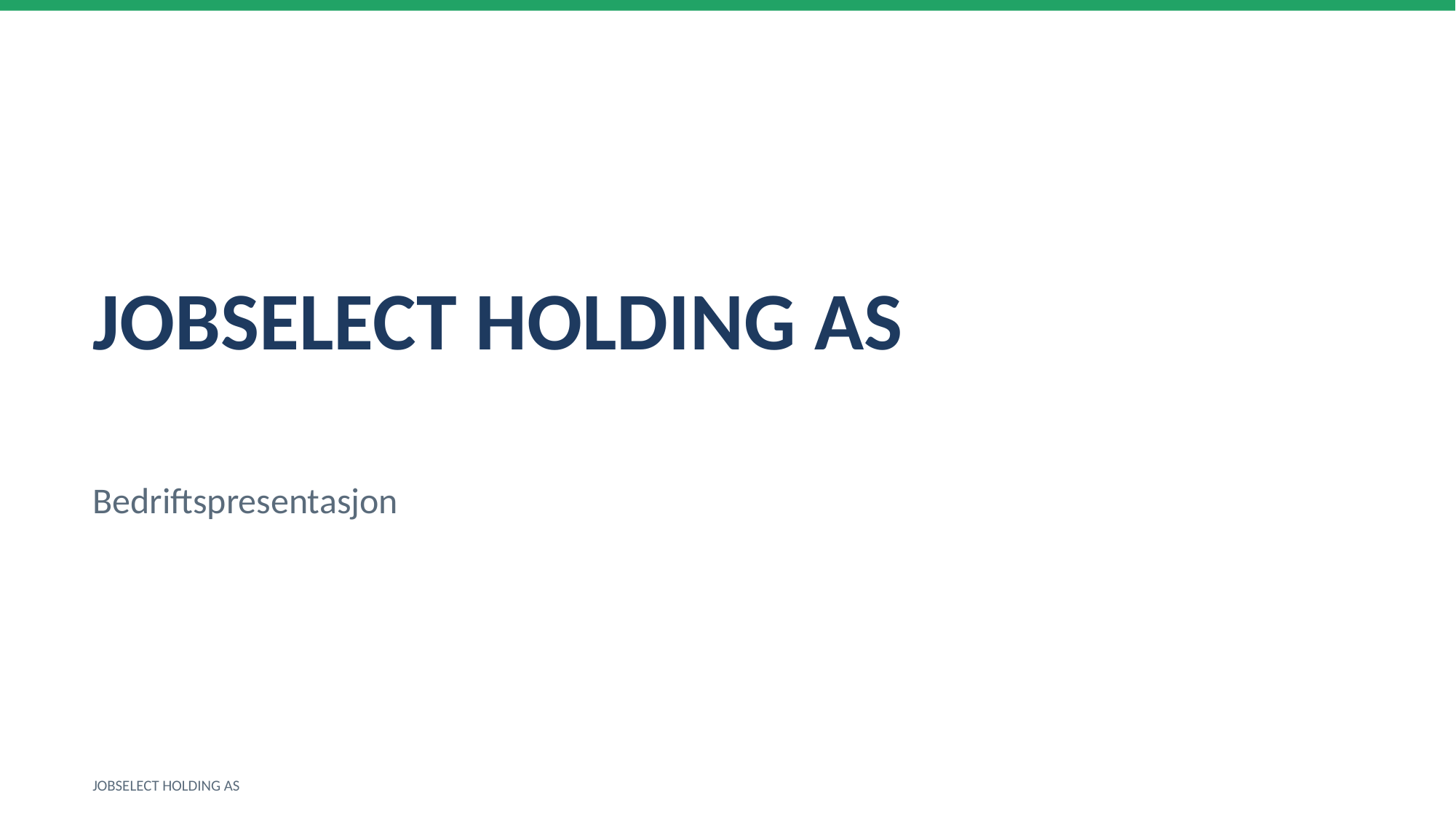

JOBSELECT HOLDING AS
Bedriftspresentasjon
JOBSELECT HOLDING AS